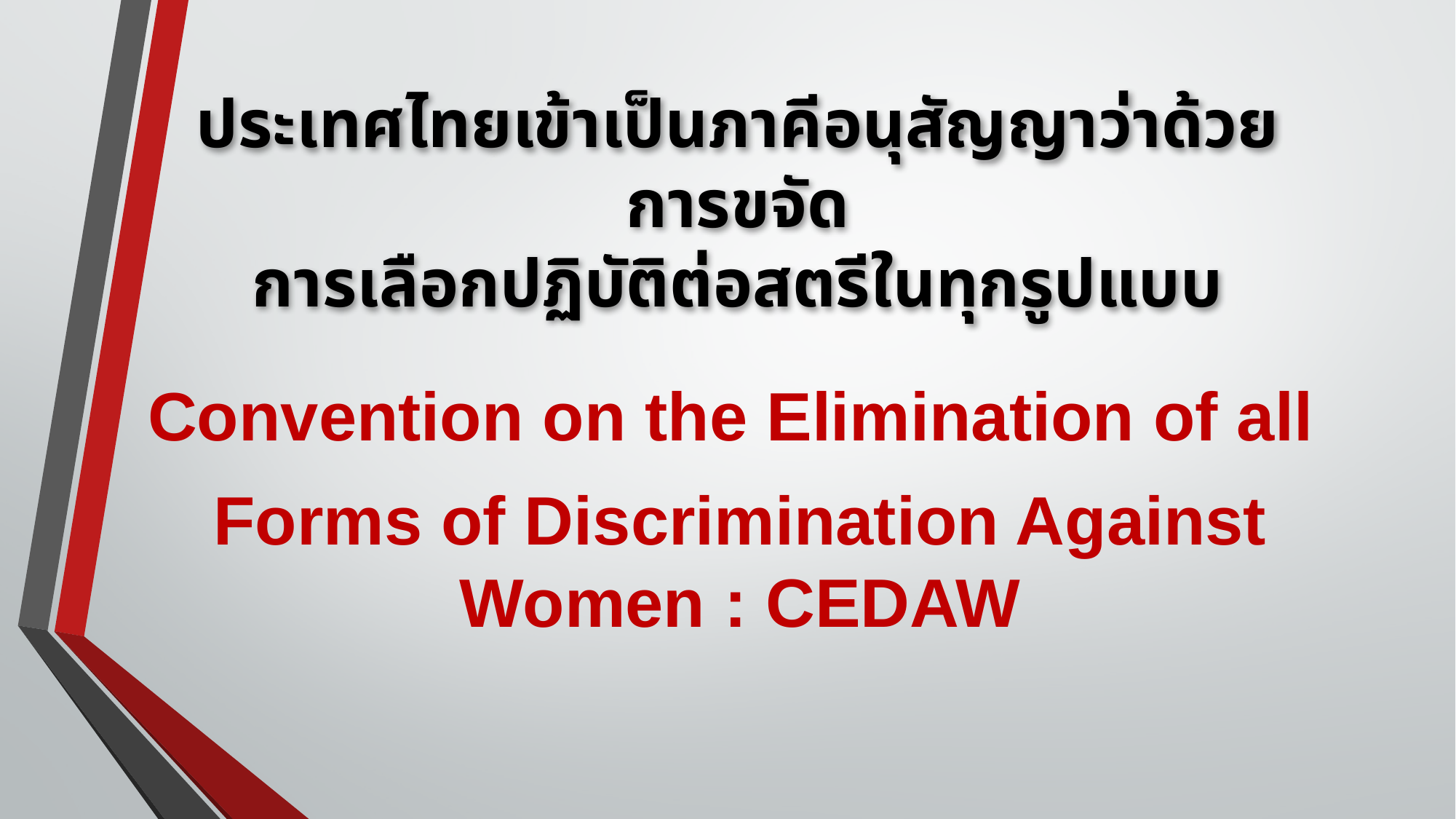

# ประเทศไทยเข้าเป็นภาคีอนุสัญญาว่าด้วยการขจัด การเลือกปฏิบัติต่อสตรีในทุกรูปแบบ
Convention on the Elimination of all
Forms of Discrimination Against Women : CEDAW